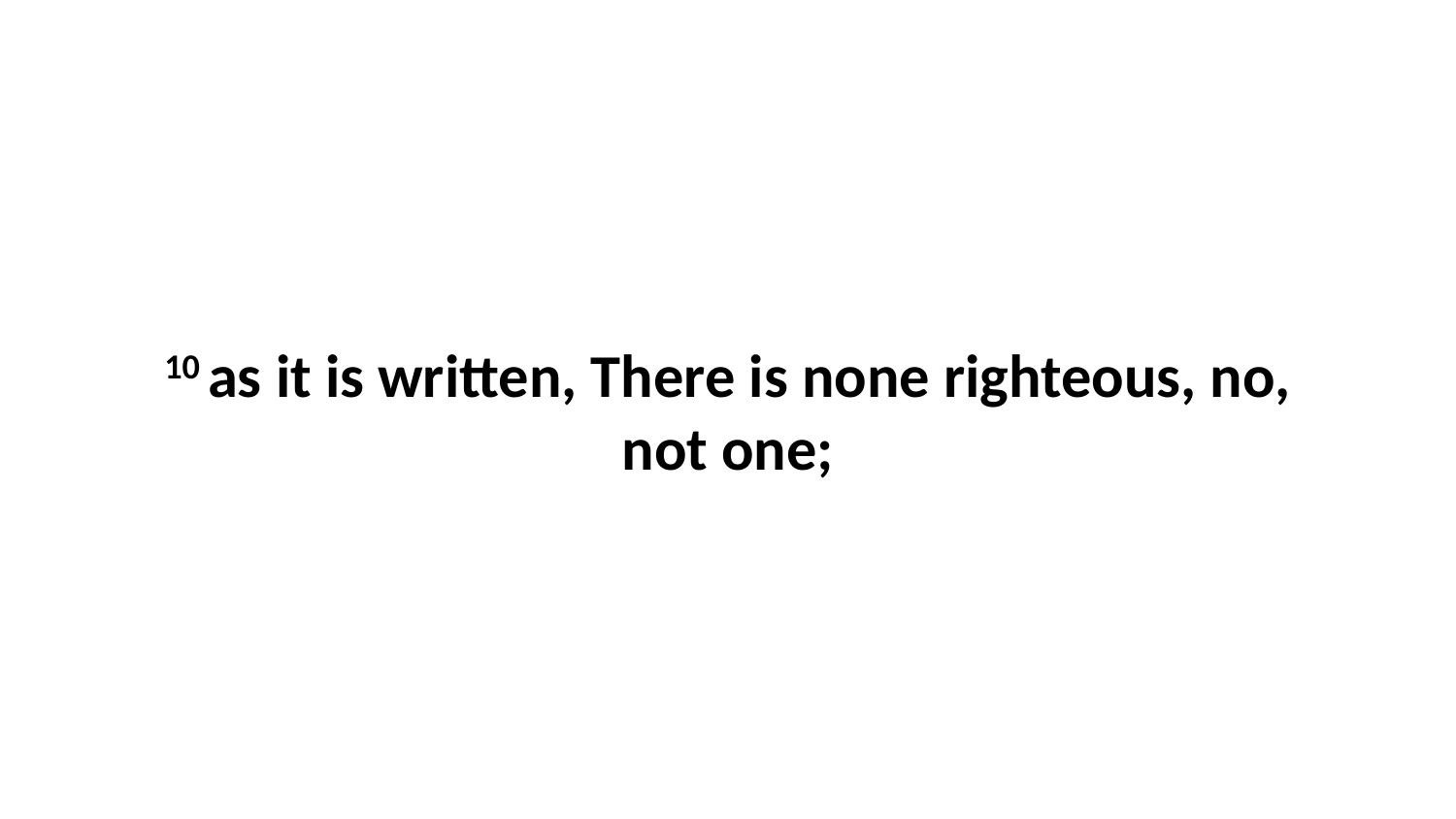

10 as it is written, There is none righteous, no, not one;